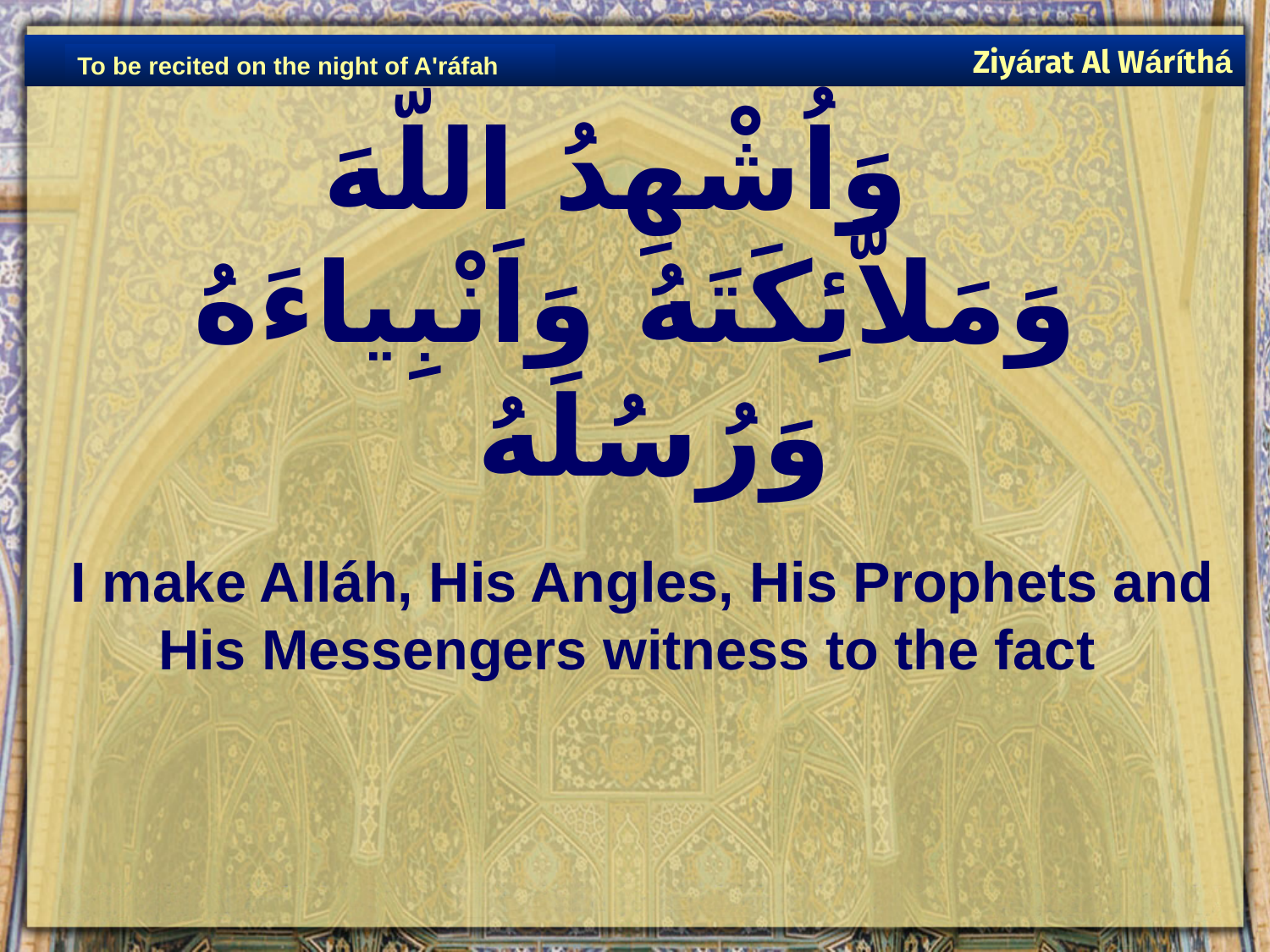

Ziyárat Al Wáríthá
To be recited on the night of A'ráfah
# وَاُشْهِدُ اللَّهَ وَمَلاَّئِكَتَهُ وَاَنْبِياءَهُ وَرُسُلَهُ
 I make Alláh, His Angles, His Prophets and His Messengers witness to the fact